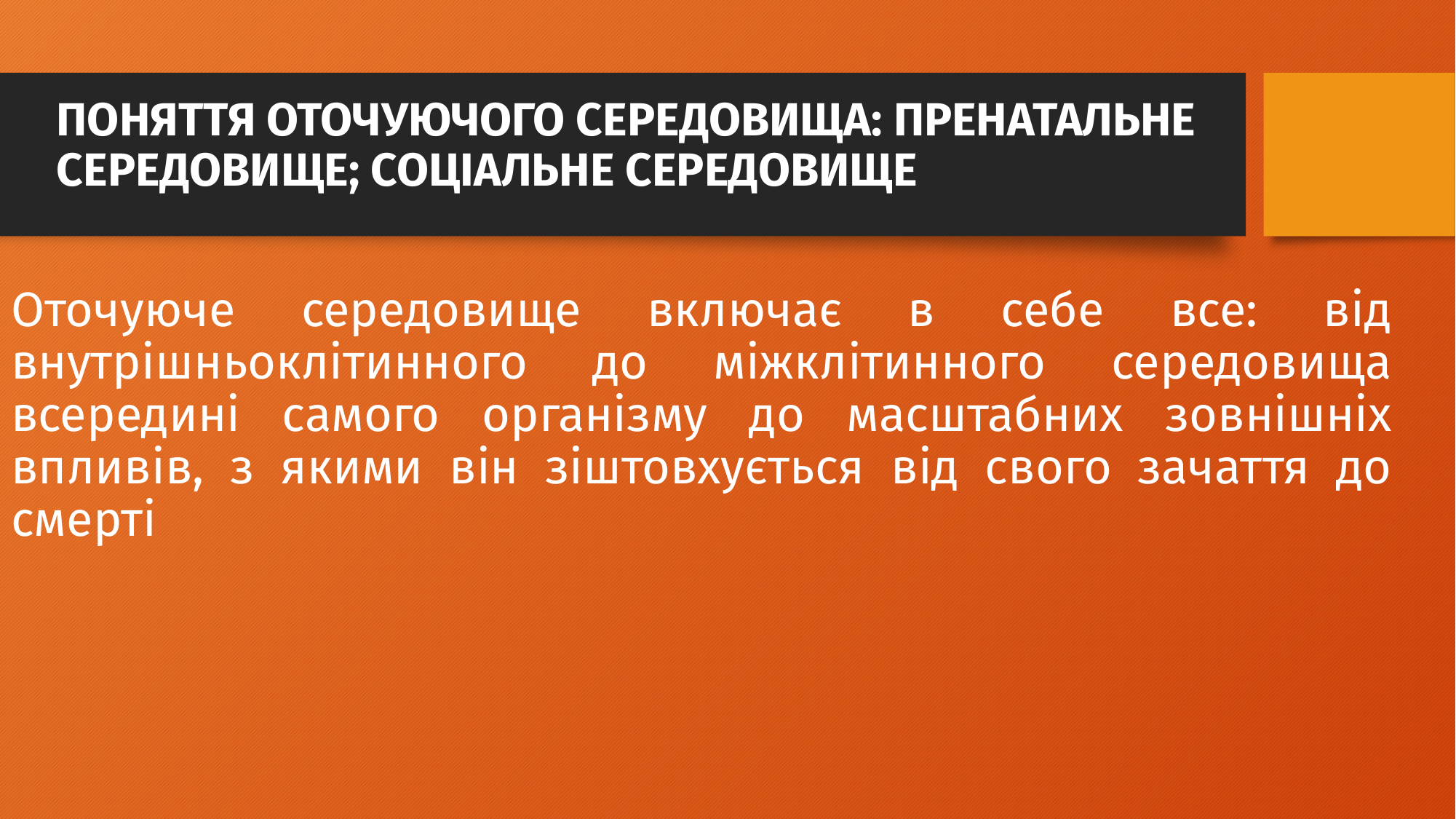

# Поняття оточуючого середовища: пренатальне середовище; соціальне середовище
Оточуюче середовище включає в себе все: від внутрішньоклітинного до міжклітинного середовища всередині самого організму до масштабних зовнішніх впливів, з якими він зіштовхується від свого зачаття до смерті